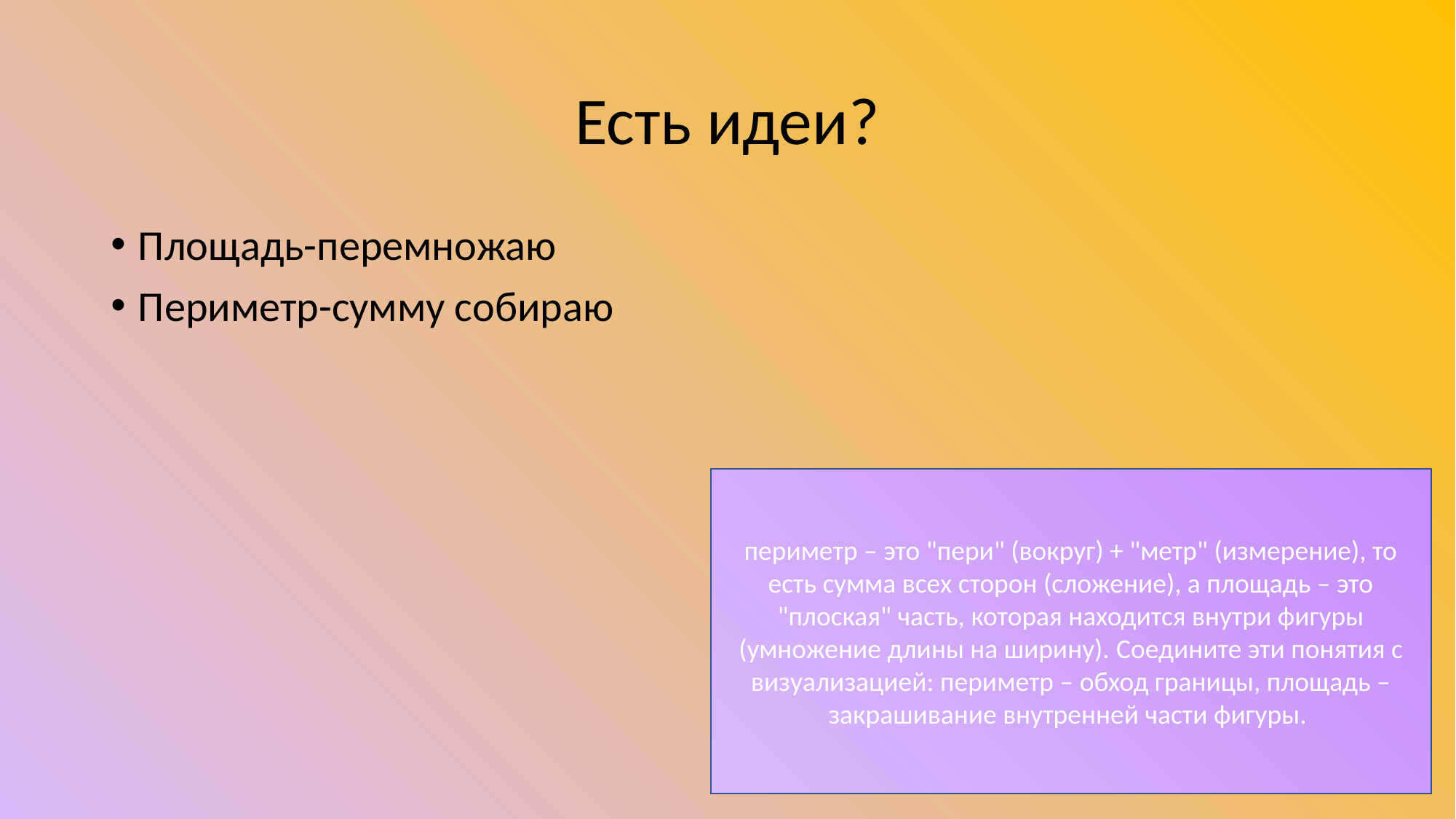

# Есть идеи?
Площадь-перемножаю
Периметр-сумму собираю

периметр – это "пери" (вокруг) + "метр" (измерение), то есть сумма всех сторон (сложение), а площадь – это "плоская" часть, которая находится внутри фигуры (умножение длины на ширину). Соедините эти понятия с визуализацией: периметр – обход границы, площадь – закрашивание внутренней части фигуры.